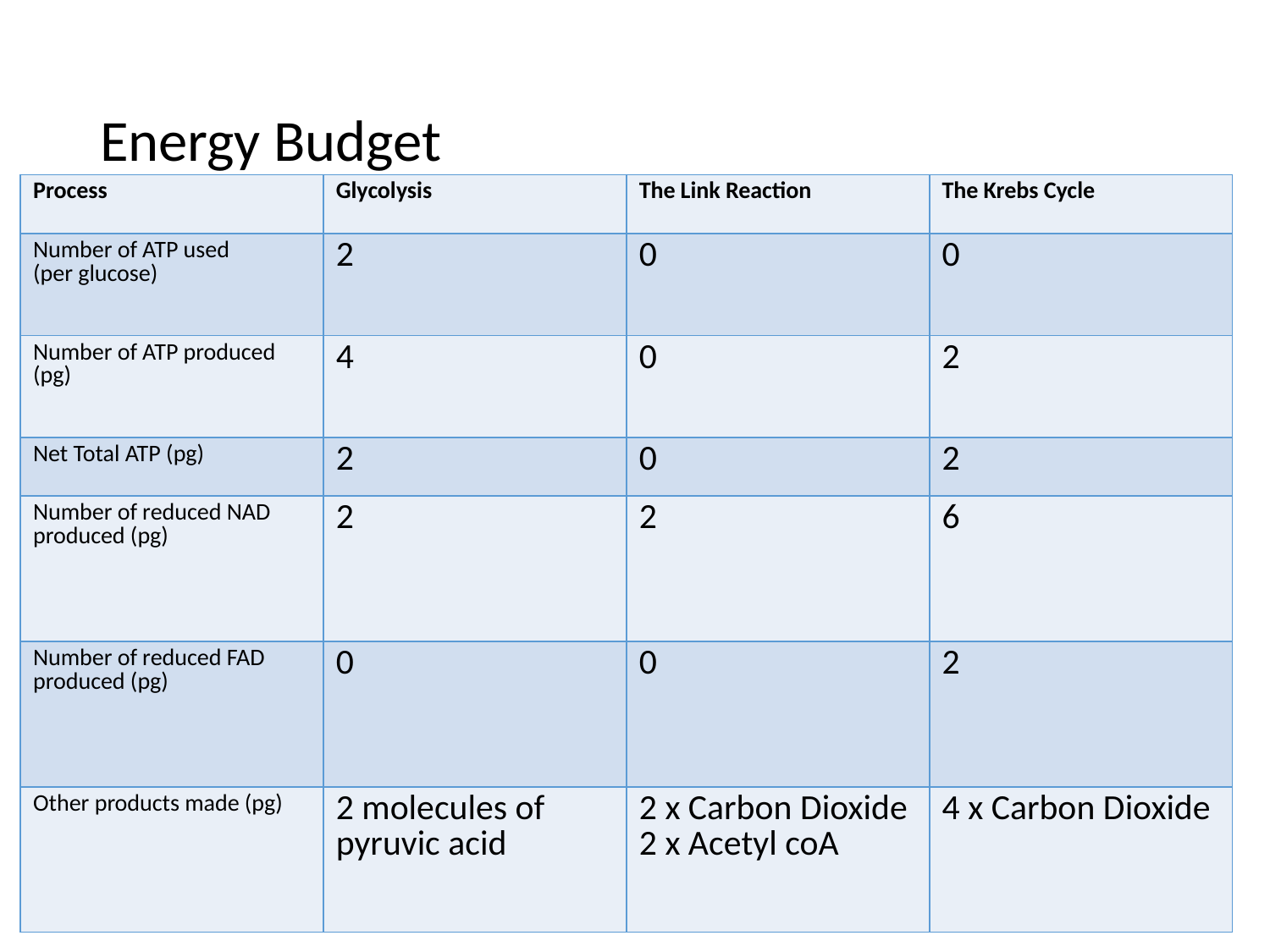

# Energy Budget
| Process | Glycolysis | The Link Reaction | The Krebs Cycle |
| --- | --- | --- | --- |
| Number of ATP used (per glucose) | 2 | 0 | 0 |
| Number of ATP produced (pg) | 4 | 0 | 2 |
| Net Total ATP (pg) | 2 | 0 | 2 |
| Number of reduced NAD produced (pg) | 2 | 2 | 6 |
| Number of reduced FAD produced (pg) | 0 | 0 | 2 |
| Other products made (pg) | 2 molecules of pyruvic acid | 2 x Carbon Dioxide 2 x Acetyl coA | 4 x Carbon Dioxide |